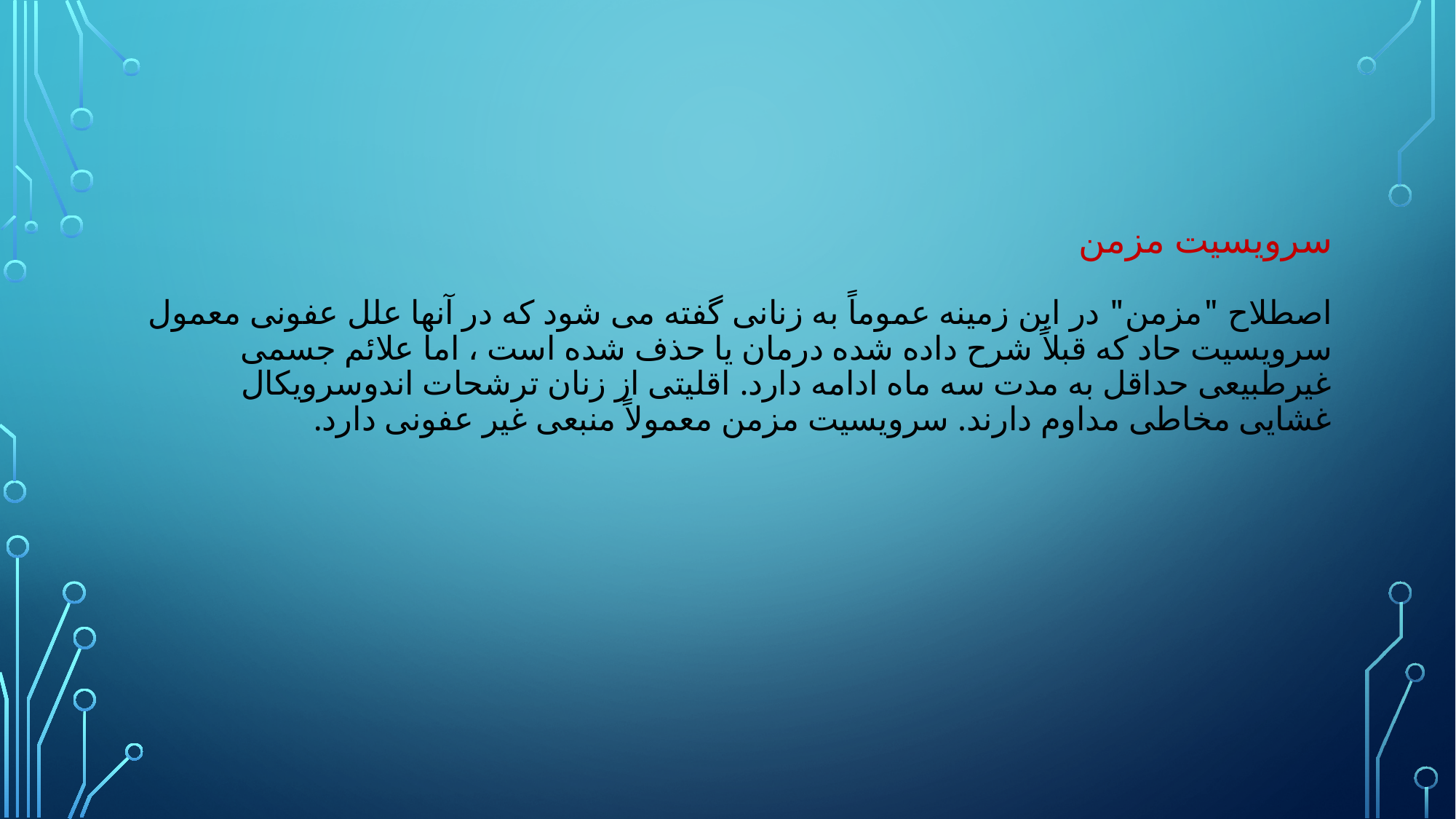

# سرویسیت مزمن اصطلاح "مزمن" در این زمینه عموماً به زنانی گفته می شود که در آنها علل عفونی معمول سرویسیت حاد که قبلاً شرح داده شده درمان یا حذف شده است ، اما علائم جسمی غیرطبیعی حداقل به مدت سه ماه ادامه دارد. اقلیتی از زنان ترشحات اندوسرویکال غشایی مخاطی مداوم دارند. سرویسیت مزمن معمولاً منبعی غیر عفونی دارد.